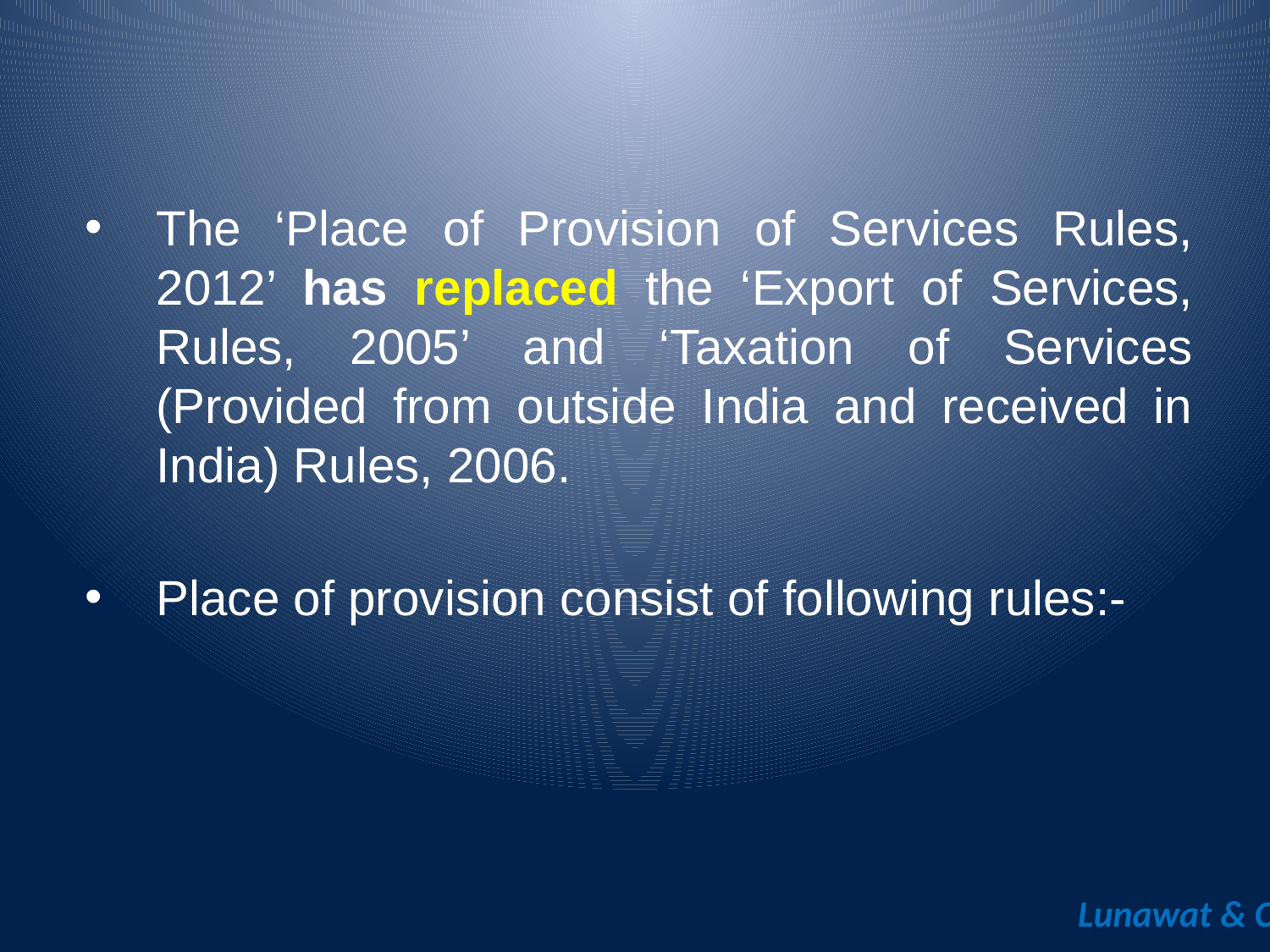

The ‘Place of Provision of Services Rules, 2012’ has replaced the ‘Export of Services, Rules, 2005’ and ‘Taxation of Services (Provided from outside India and received in India) Rules, 2006.

Place of provision consist of following rules:-